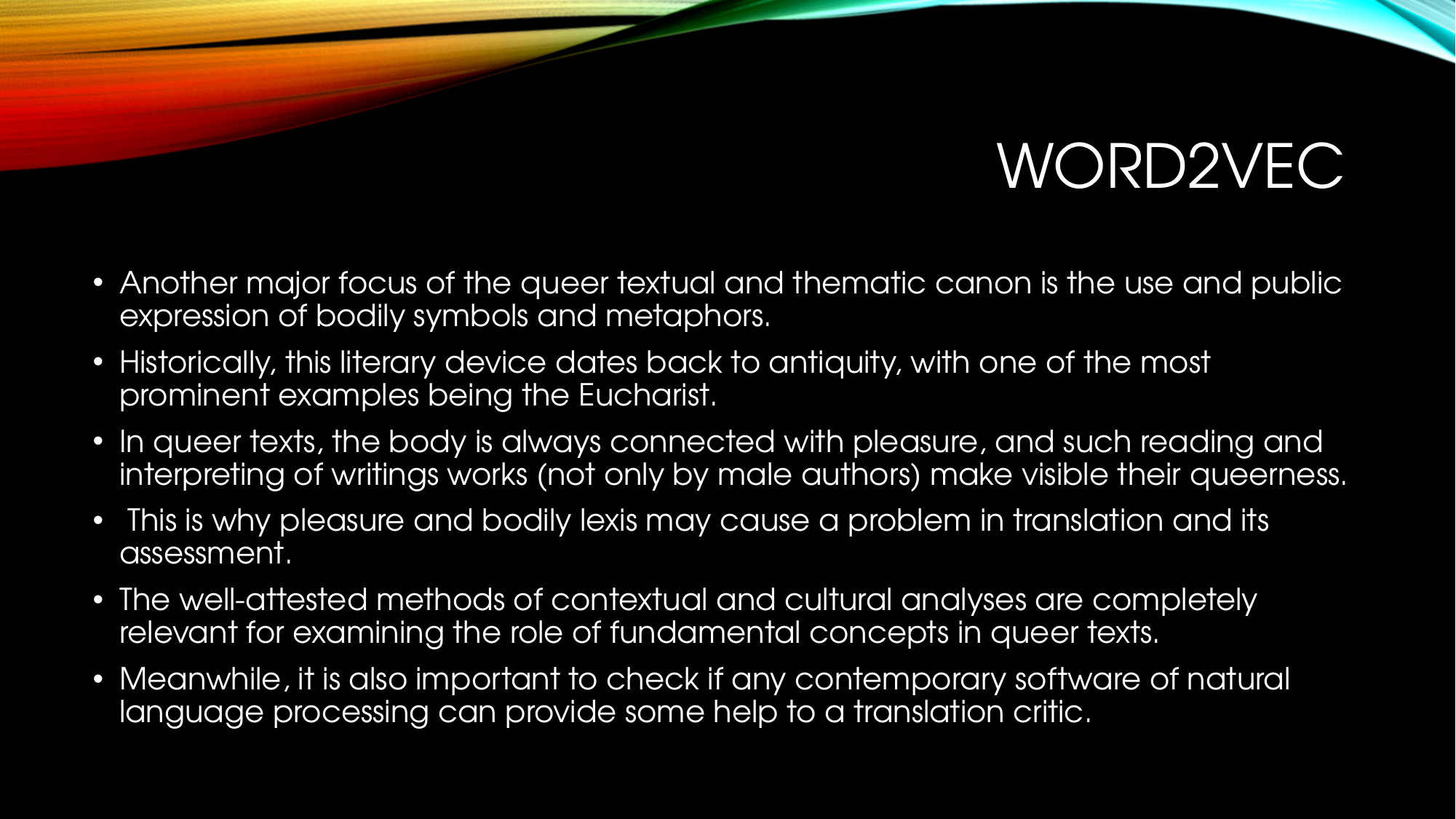

# Word2Vec
Another major focus of the queer textual and thematic canon is the use and public expression of bodily symbols and metaphors.
Historically, this literary device dates back to antiquity, with one of the most prominent examples being the Eucharist.
In queer texts, the body is always connected with pleasure, and such reading and interpreting of writings works (not only by male authors) make visible their queerness.
 This is why pleasure and bodily lexis may cause a problem in translation and its assessment.
The well-attested methods of contextual and cultural analyses are completely relevant for examining the role of fundamental concepts in queer texts.
Meanwhile, it is also important to check if any contemporary software of natural language processing can provide some help to a translation critic.